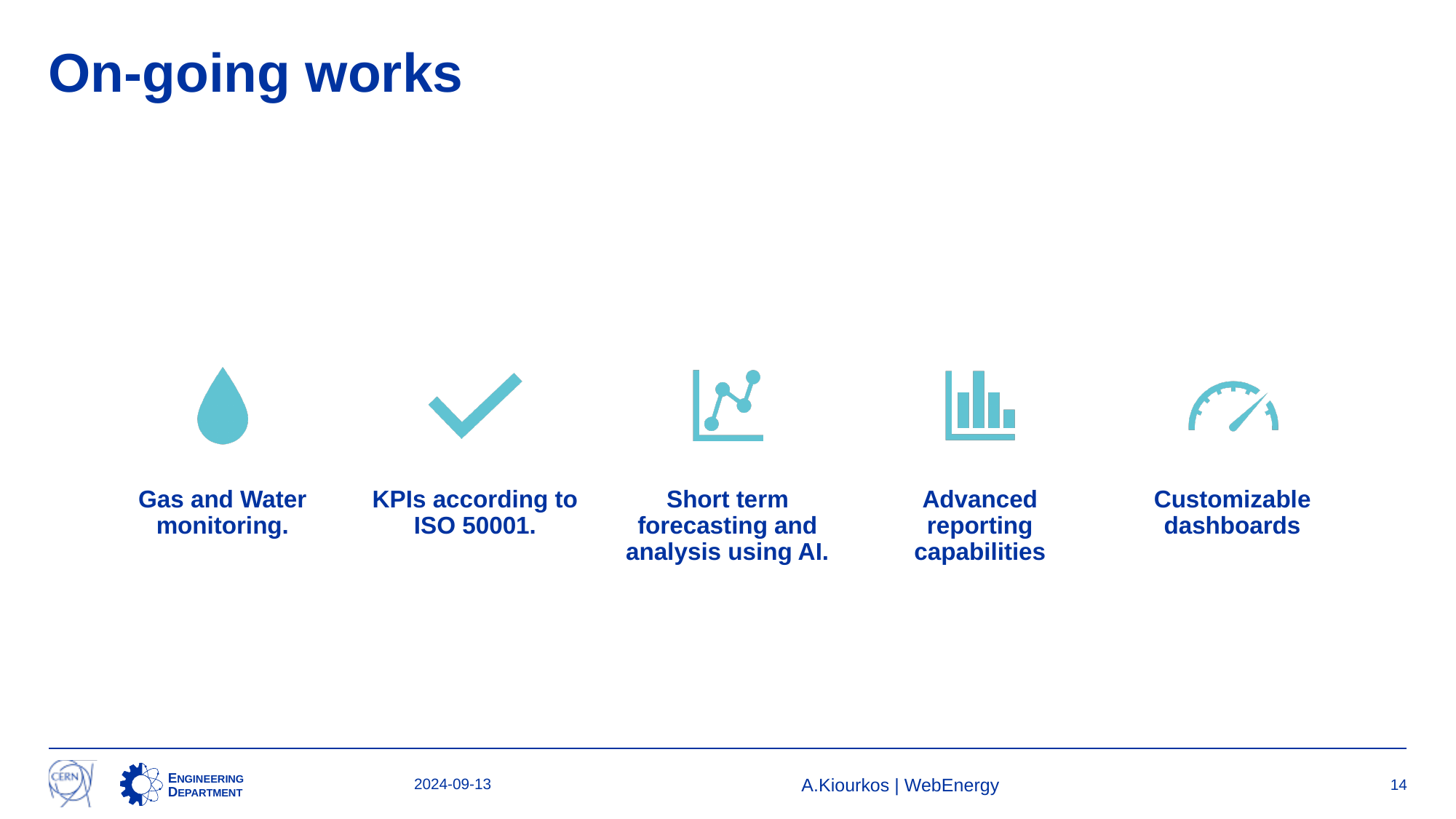

# On-going works

Gas and Water monitoring.

KPIs according to ISO 50001.

Short term forecasting and analysis using AI.

Advanced reporting capabilities

Customizable dashboards
2024-09-13
A.Kiourkos | WebEnergy
14